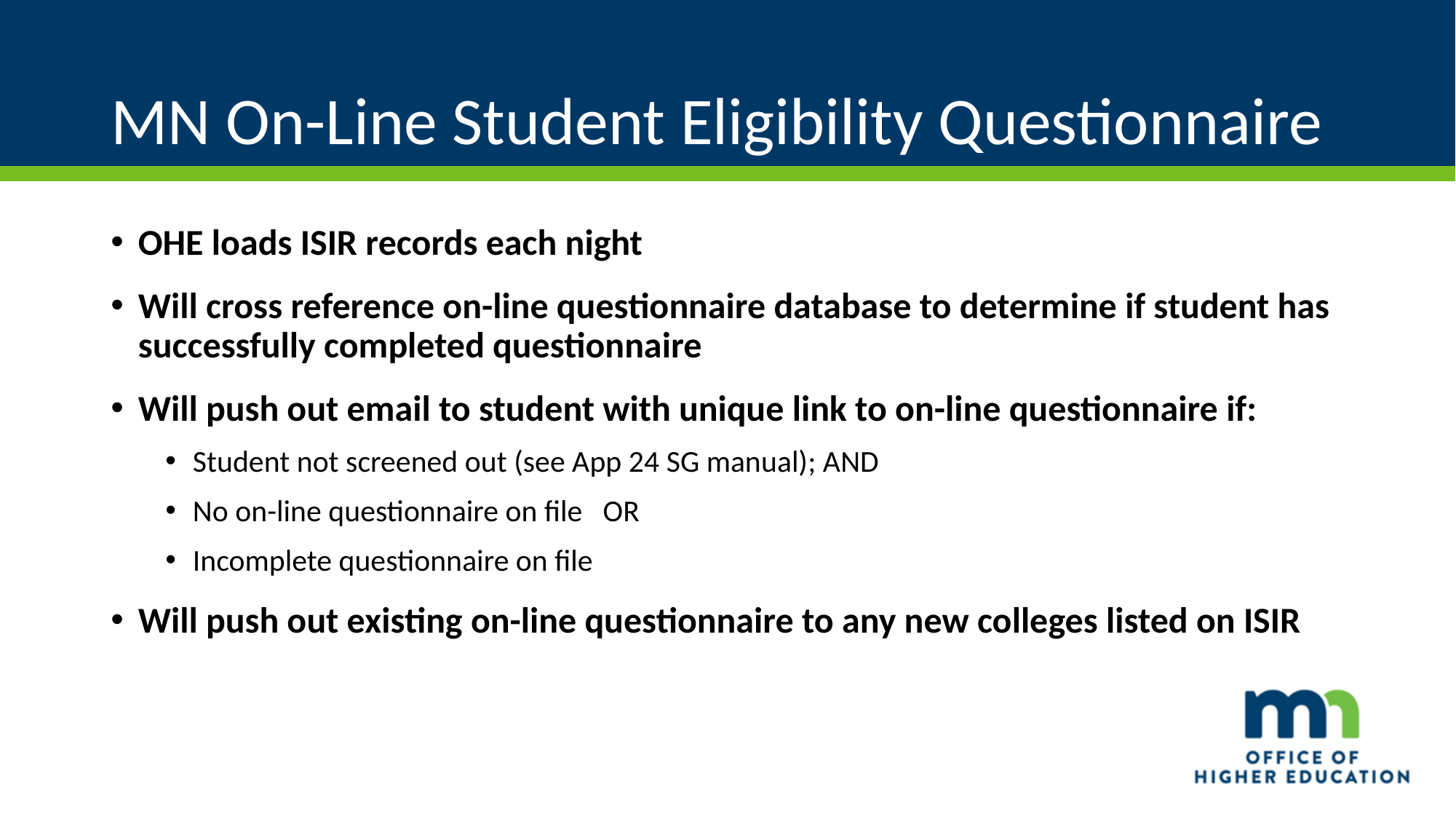

# MN On-Line Student Eligibility Questionnaire
OHE loads ISIR records each night
Will cross reference on-line questionnaire database to determine if student has successfully completed questionnaire
Will push out email to student with unique link to on-line questionnaire if:
Student not screened out (see App 24 SG manual); AND
No on-line questionnaire on file   OR
Incomplete questionnaire on file
Will push out existing on-line questionnaire to any new colleges listed on ISIR